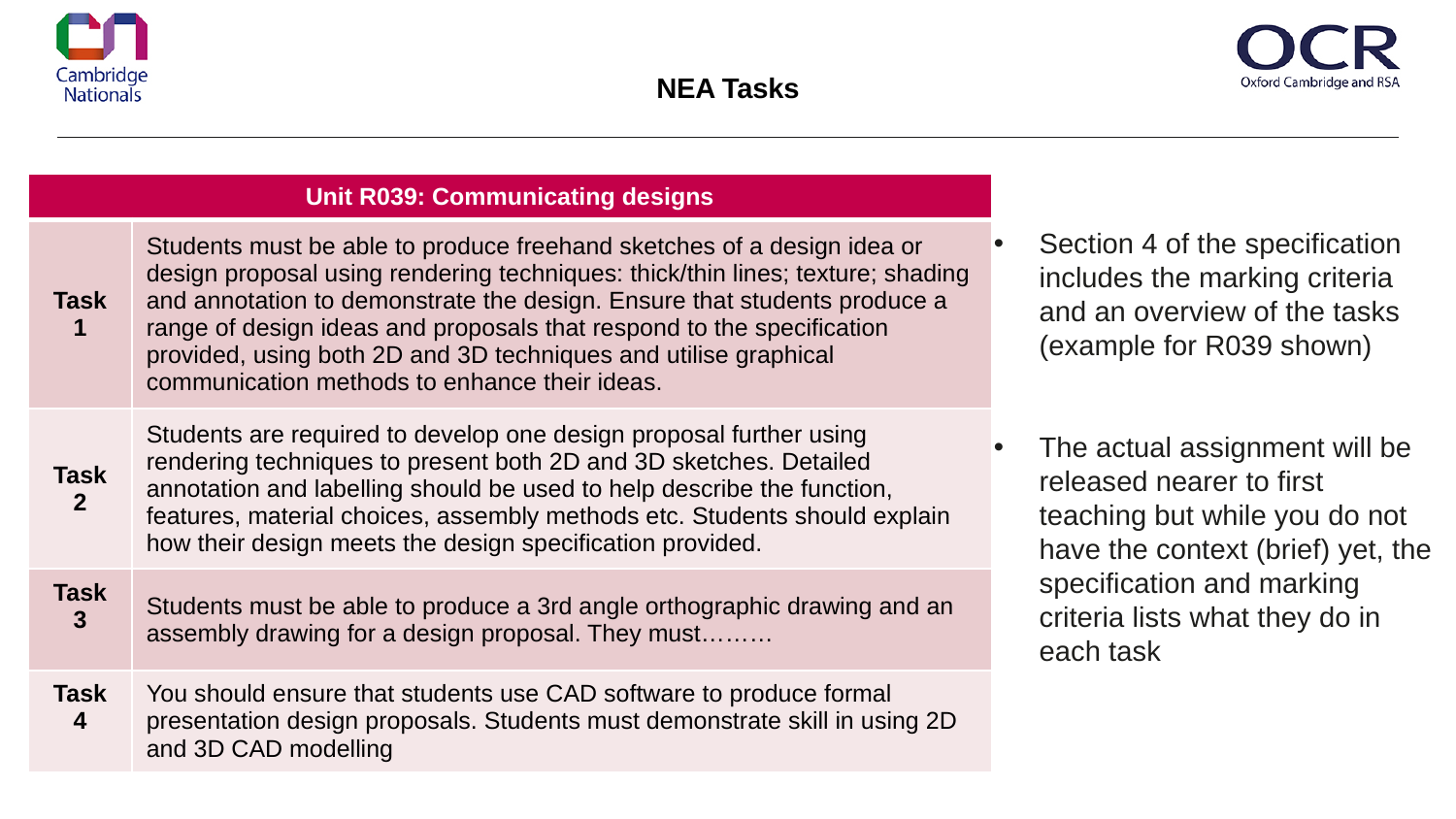

NEA Tasks
| Unit R039: Communicating designs |  |
| --- | --- |
| Task 1 | Students must be able to produce freehand sketches of a design idea or design proposal using rendering techniques: thick/thin lines; texture; shading and annotation to demonstrate the design. Ensure that students produce a range of design ideas and proposals that respond to the specification provided, using both 2D and 3D techniques and utilise graphical communication methods to enhance their ideas. |
| Task 2 | Students are required to develop one design proposal further using rendering techniques to present both 2D and 3D sketches. Detailed annotation and labelling should be used to help describe the function, features, material choices, assembly methods etc. Students should explain how their design meets the design specification provided. |
| Task 3 | Students must be able to produce a 3rd angle orthographic drawing and an assembly drawing for a design proposal. They must……… |
| Task 4 | You should ensure that students use CAD software to produce formal presentation design proposals. Students must demonstrate skill in using 2D and 3D CAD modelling |
Section 4 of the specification includes the marking criteria and an overview of the tasks (example for R039 shown)

The actual assignment will be released nearer to first teaching but while you do not have the context (brief) yet, the specification and marking criteria lists what they do in each task